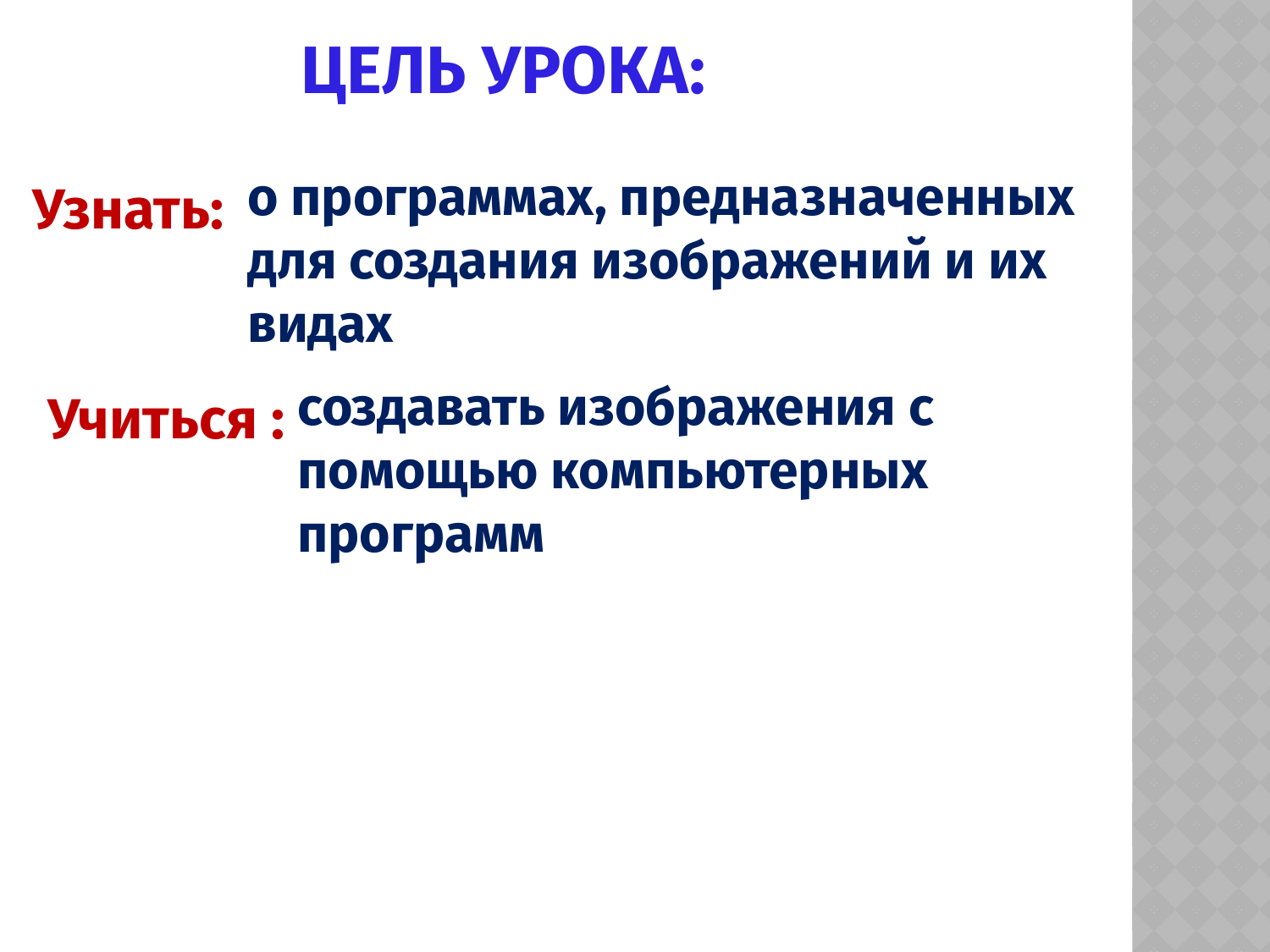

# Цель урока:
о программах, предназначенных для создания изображений и их видах
Узнать:
создавать изображения с помощью компьютерных программ
Учиться :